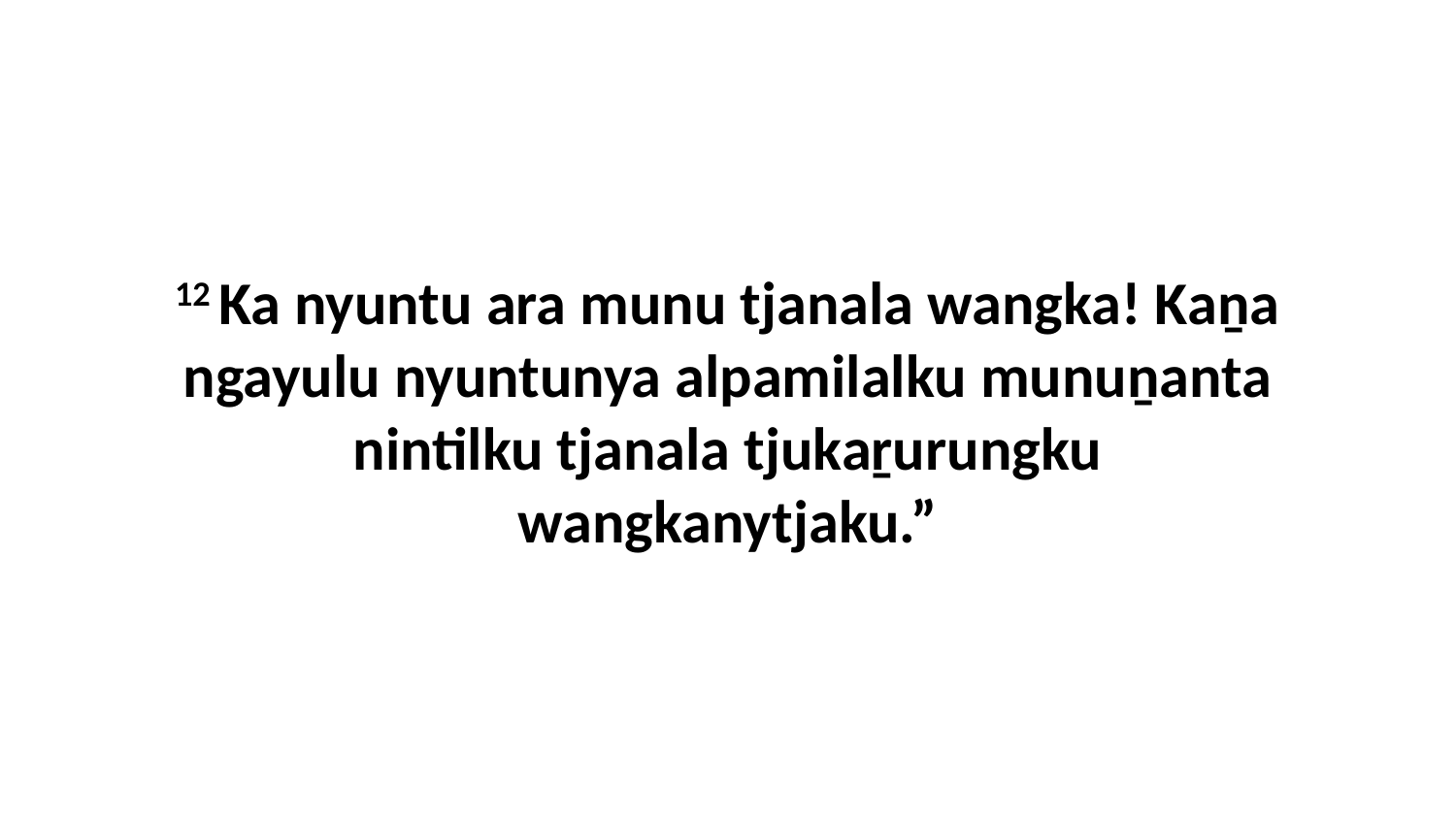

12 Ka nyuntu ara munu tjanala wangka! Kaṉa ngayulu nyuntunya alpamilalku munuṉanta nintilku tjanala tjukaṟurungku wangkanytjaku.”